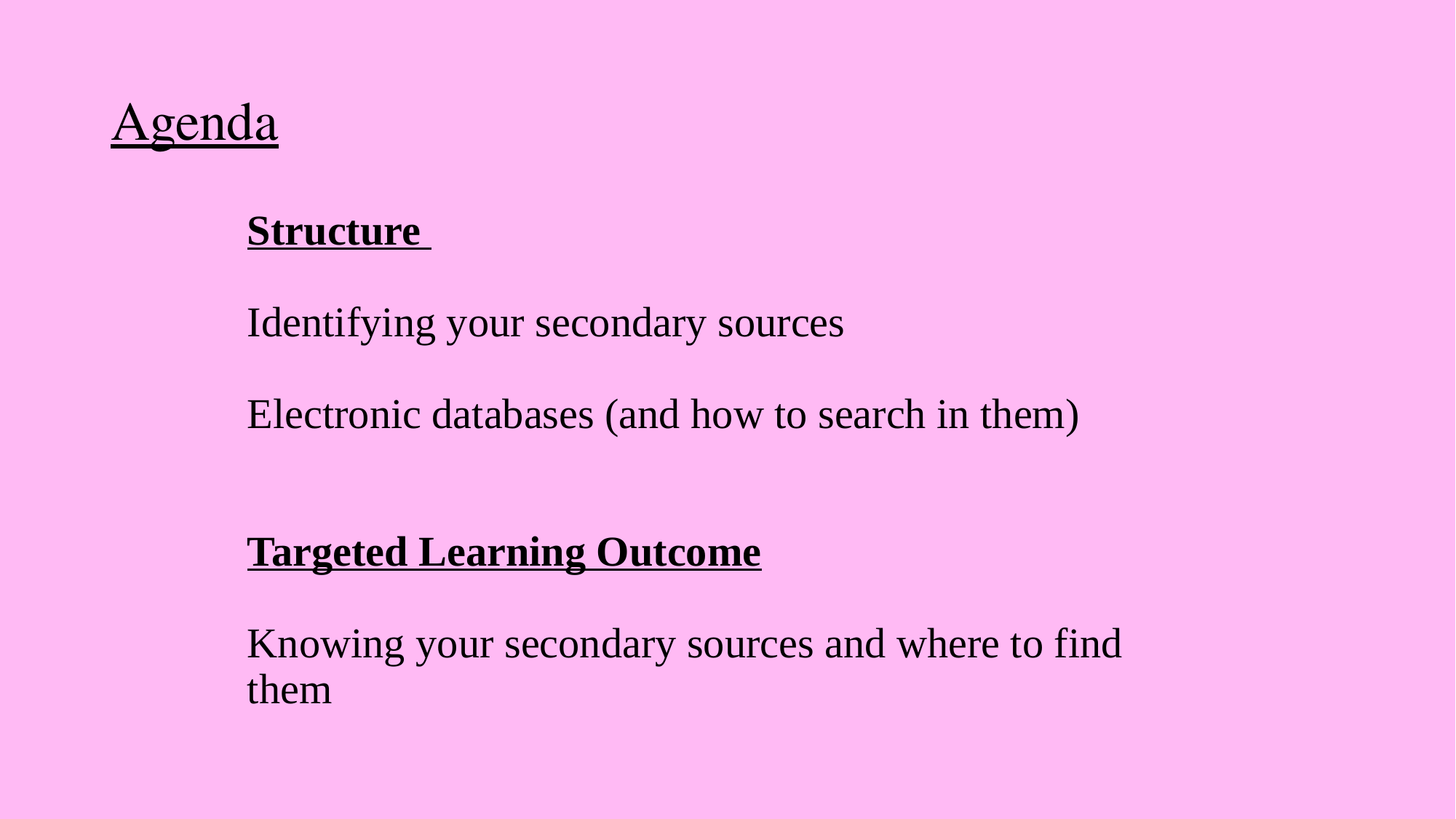

# Agenda
Structure

Identifying your secondary sources

Electronic databases (and how to search in them)

Targeted Learning Outcome

Knowing your secondary sources and where to find them